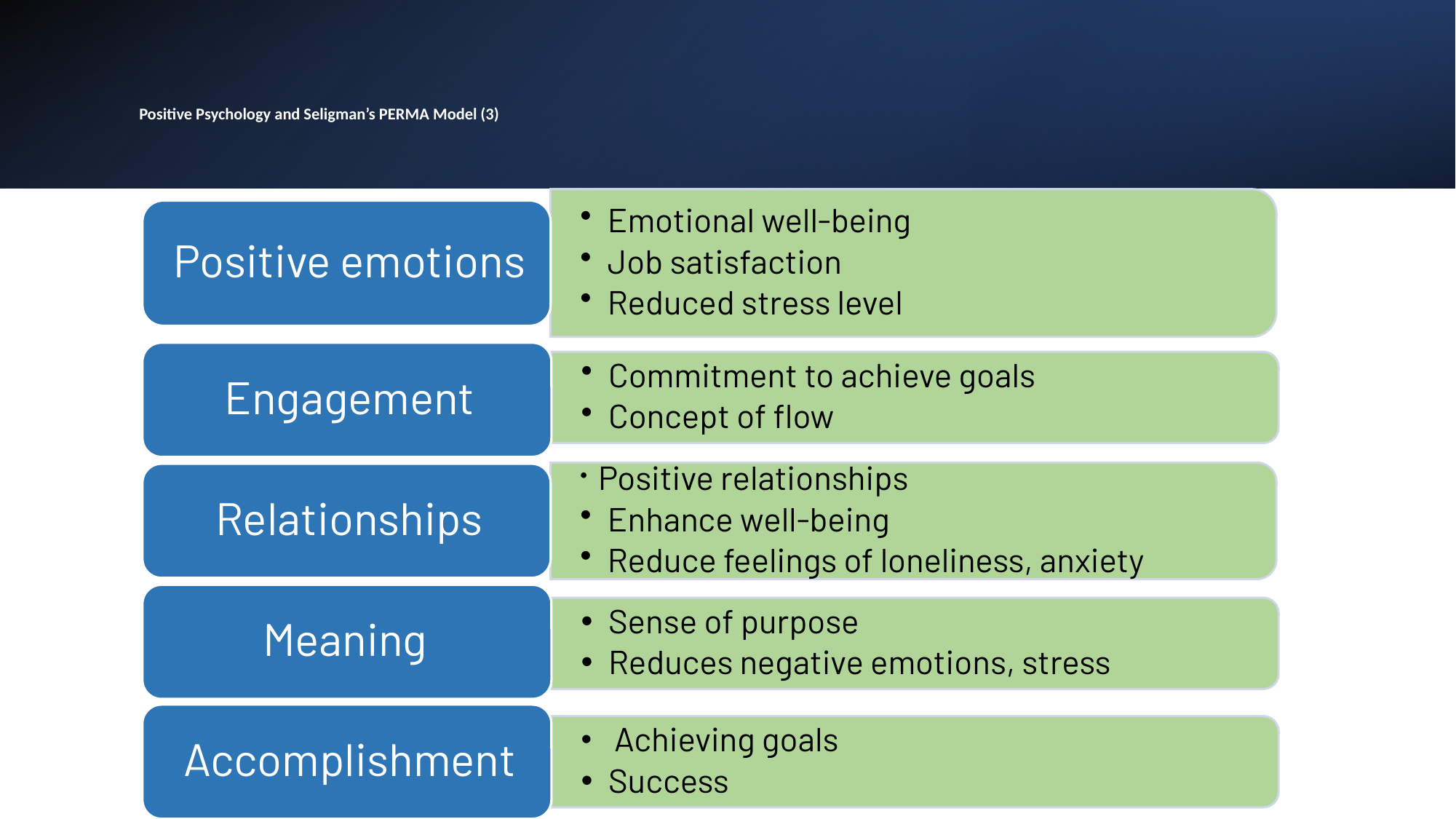

# Positive Psychology and Seligman’s PERMA Model (3)
Emotional well-being
Job satisfaction
Reduced stress level
Positive emotions
Commitment to achieve goals
Concept of flow
Engagement
 Positive relationships
Enhance well-being
Reduce feelings of loneliness, anxiety
Relationships
Sense of purpose
Reduces negative emotions, stress
Meaning
 Achieving goals
Success
Accomplishment